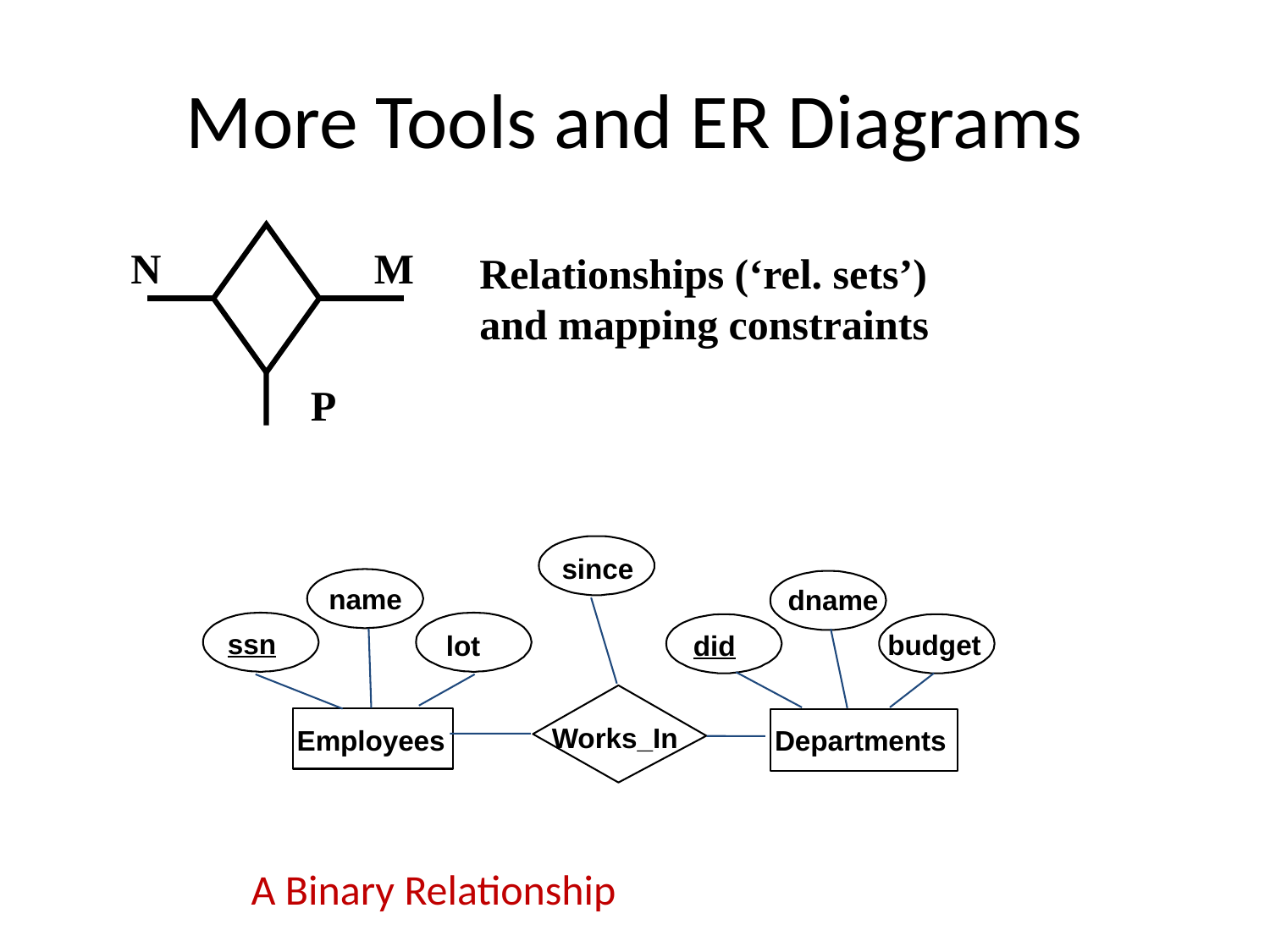

# More Tools and ER Diagrams

N
M
Relationships (‘rel. sets’)
and mapping constraints
P

since

name
dname

ssn
budget
lot
did

Works_In
Employees
Departments

A Binary Relationship